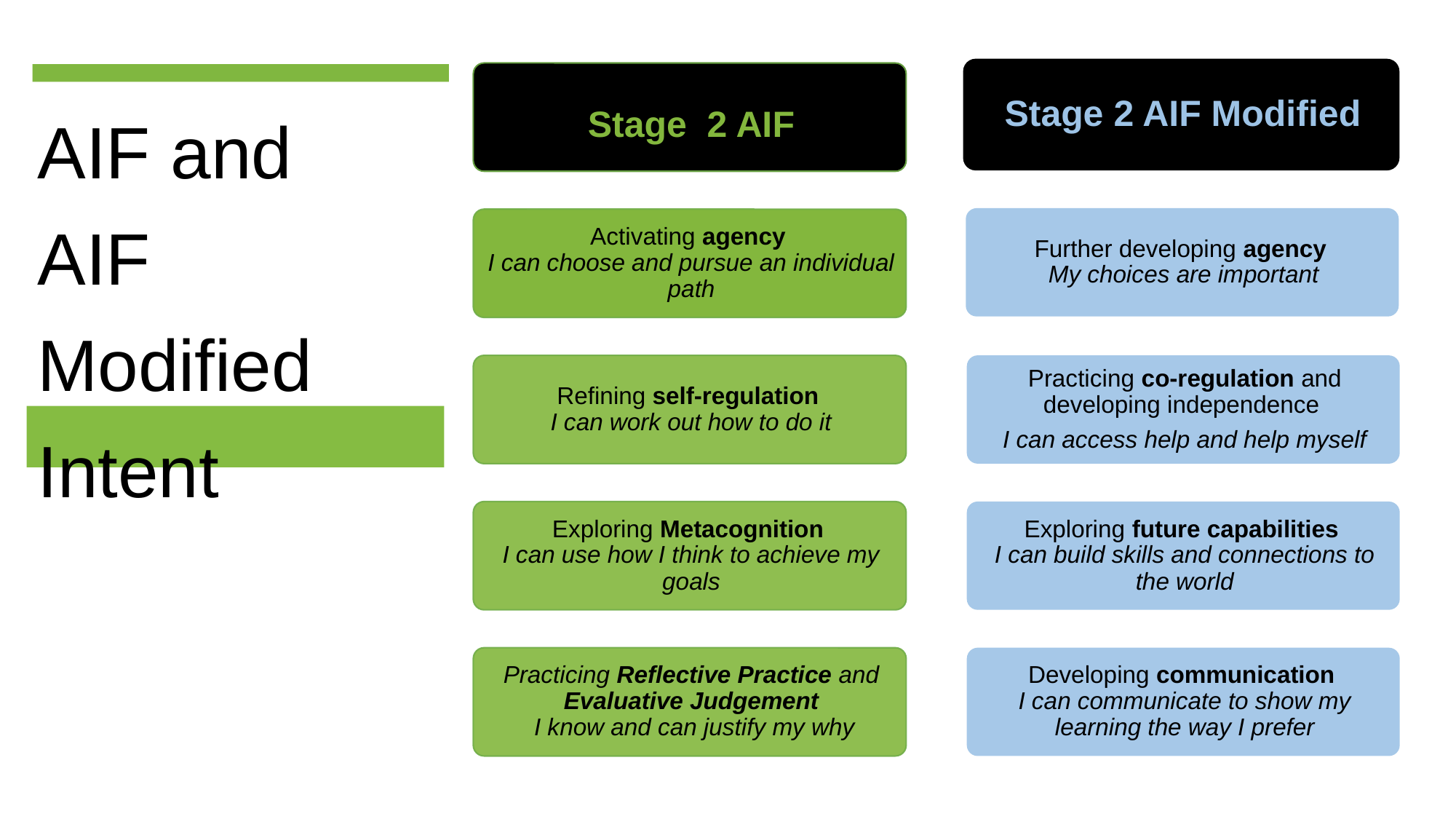

Stage  2 AIF
Activating agency
I can choose and pursue an individual path
Refining self-regulation
I can work out how to do it
Exploring Metacognition 
I can use how I think to achieve my goals
Practicing Reflective Practice and Evaluative Judgement
 I know and can justify my why
Stage 2 AIF Modified
Further developing agency
My choices are important
Practicing co-regulation and developing independence
I can access help and help myself
Exploring future capabilities 
I can build skills and connections to the world
Developing communication
I can communicate to show my learning the way I prefer

AIF and     AIF Modified
Intent